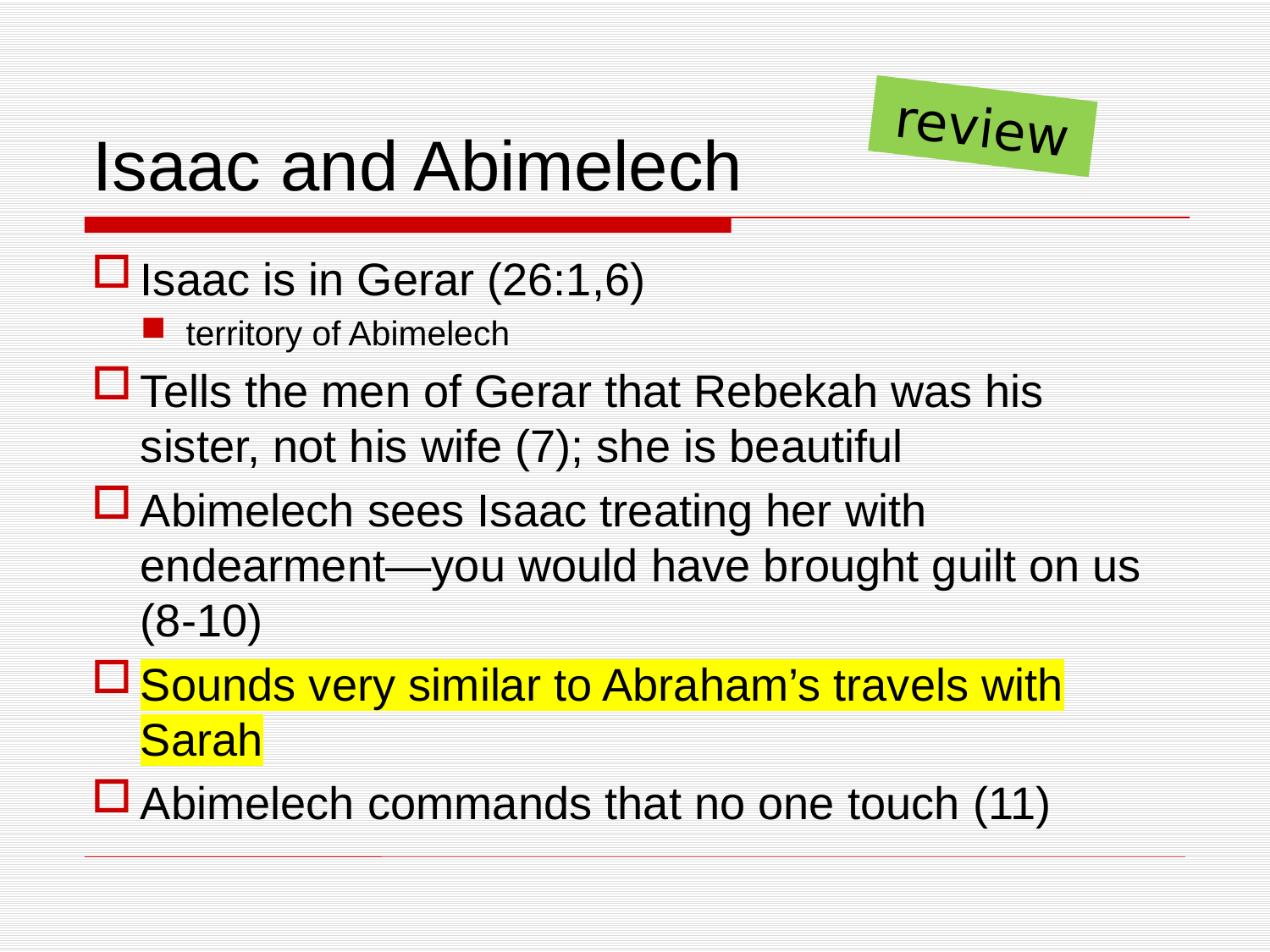

# Isaac and Abimelech
review
Isaac is in Gerar (26:1,6)
territory of Abimelech
Tells the men of Gerar that Rebekah was his sister, not his wife (7); she is beautiful
Abimelech sees Isaac treating her with endearment—you would have brought guilt on us (8-10)
Sounds very similar to Abraham’s travels with Sarah
Abimelech commands that no one touch (11)